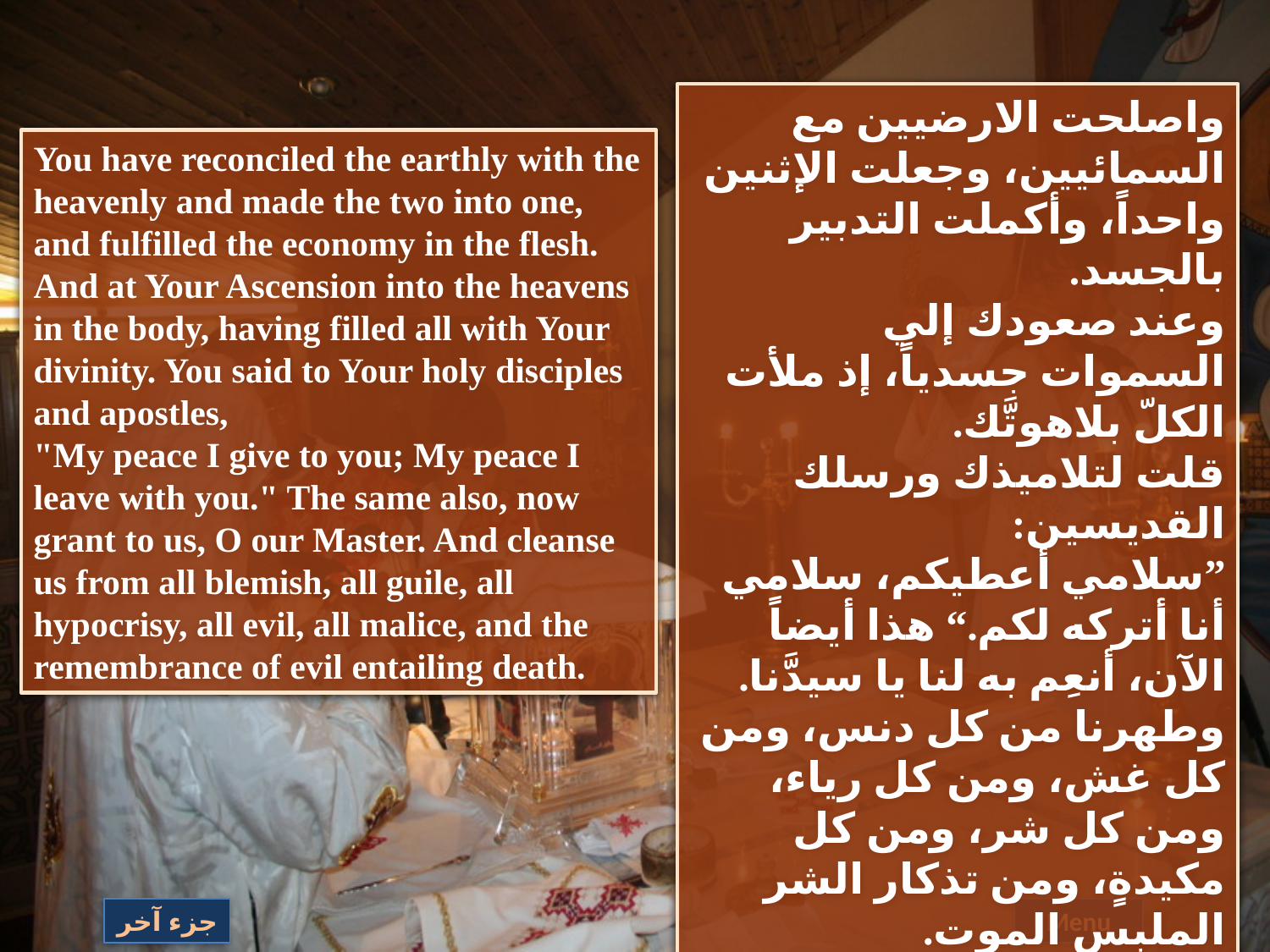

واصلحت الارضيين مع السمائيين، وجعلت الإثنين واحداً، وأكملت التدبير بالجسد.
وعند صعودك إلي السموات جسدياً، إذ ملأت الكلّ بلاهوتَّك.
قلت لتلاميذك ورسلك القديسين:
”سلامي أعطيكم، سلامي أنا أتركه لكم.“ هذا أيضاً الآن، أنعِم به لنا يا سيدَّنا. وطهرنا من كل دنس، ومن كل غش، ومن كل رياء، ومن كل شر، ومن كل مكيدةٍ، ومن تذكار الشر الملبس الموت.
You have reconciled the earthly with the heavenly and made the two into one, and fulfilled the economy in the flesh. And at Your Ascension into the heavens in the body, having filled all with Your divinity. You said to Your holy disciples and apostles,
"My peace I give to you; My peace I leave with you." The same also, now grant to us, O our Master. And cleanse us from all blemish, all guile, all hypocrisy, all evil, all malice, and the remembrance of evil entailing death.
جزء آخر
Menu